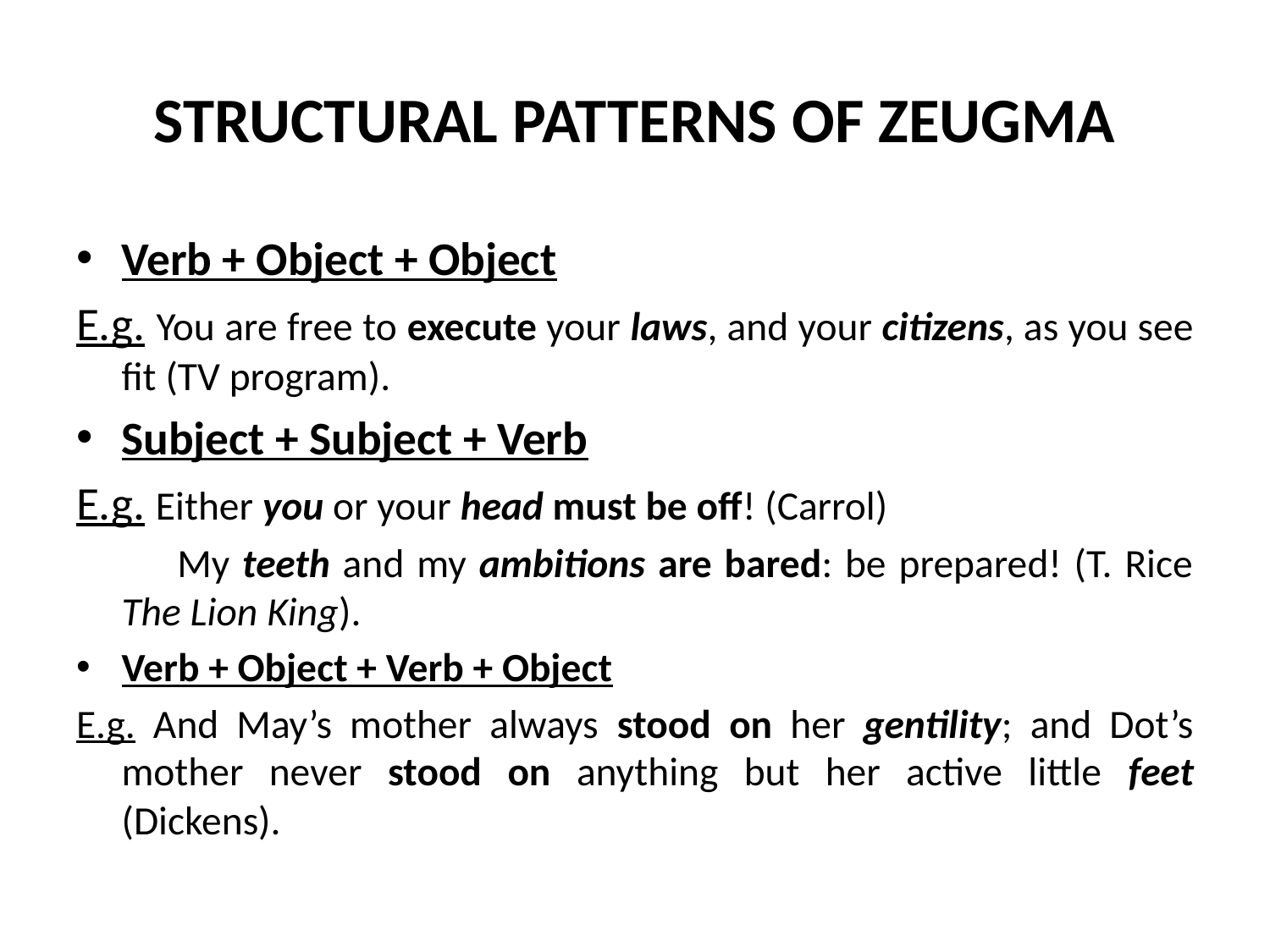

# STRUCTURAL PATTERNS OF ZEUGMA
Verb + Object + Object
E.g. You are free to execute your laws, and your citizens, as you see fit (TV program).
Subject + Subject + Verb
E.g. Either you or your head must be off! (Carrol)
        My teeth and my ambitions are bared: be prepared! (T. Rice The Lion King).
Verb + Object + Verb + Object
E.g. And May’s mother always stood on her gentility; and Dot’s mother never stood on anything but her active little feet (Dickens).